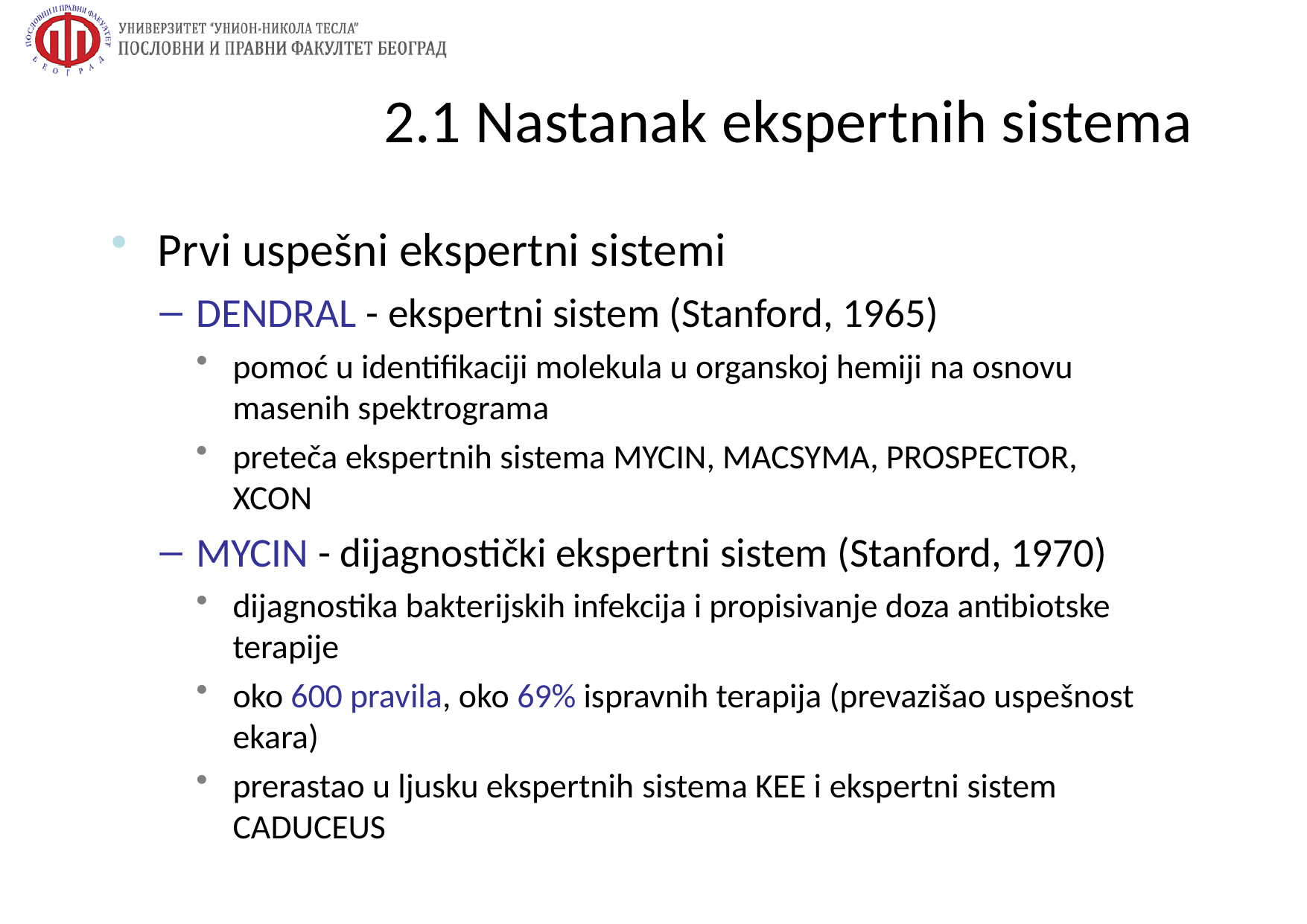

# 2.1 Nastanak ekspertnih sistema
Prvi uspešni ekspertni sistemi
DENDRAL - ekspertni sistem (Stanford, 1965)
pomoć u identifikaciji molekula u organskoj hemiji na osnovu  masenih spektrograma
preteča ekspertnih sistema MYCIN, MACSYMA, PROSPECTOR, XCON
MYCIN - dijagnostički ekspertni sistem (Stanford, 1970)
dijagnostika bakterijskih infekcija i propisivanje doza antibiotske  terapije
oko 600 pravila, oko 69% ispravnih terapija (prevazišao uspešnost  ekara)
prerastao u ljusku ekspertnih sistema KEE i ekspertni sistem  CADUCEUS